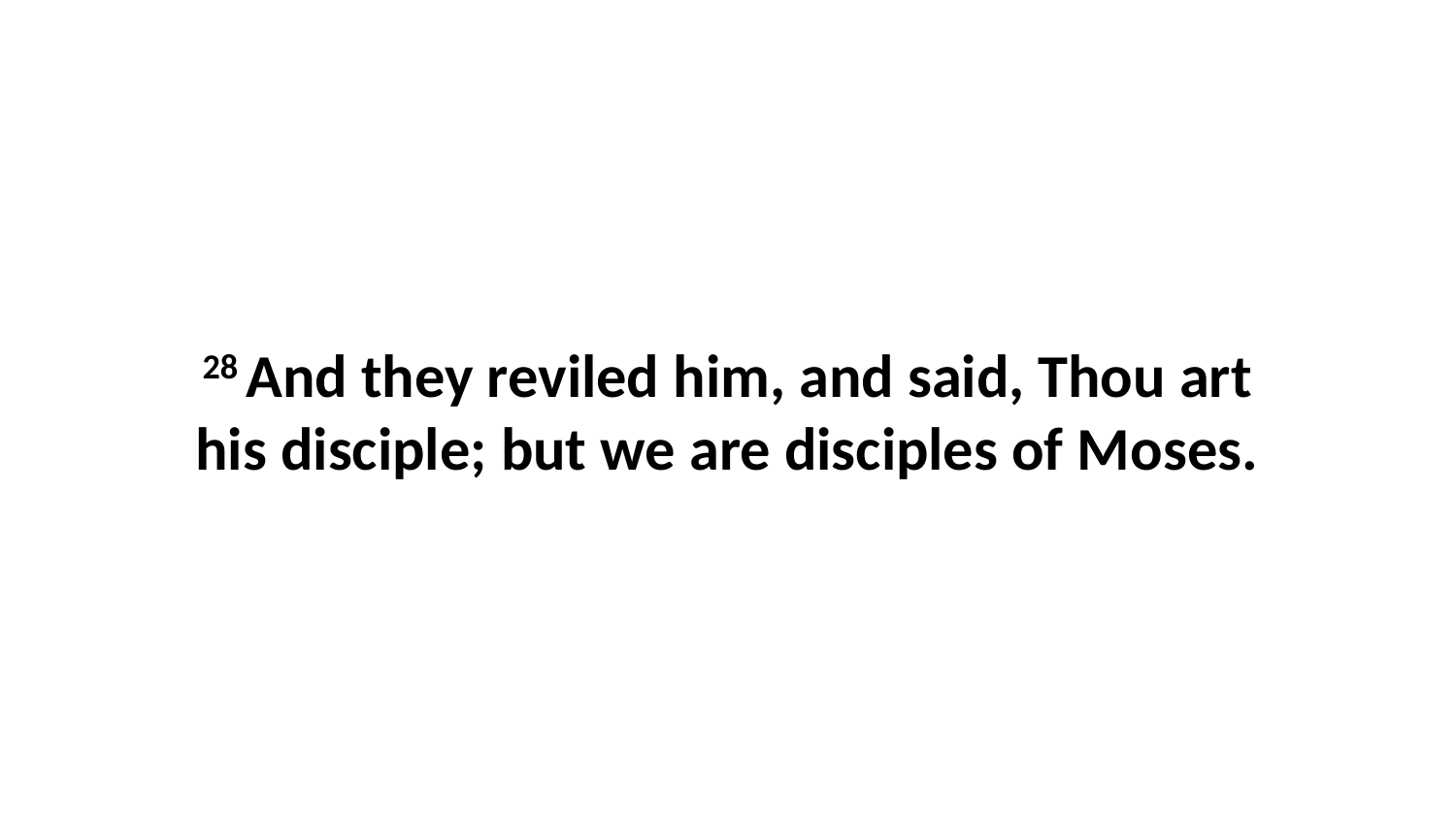

28 And they reviled him, and said, Thou art his disciple; but we are disciples of Moses.